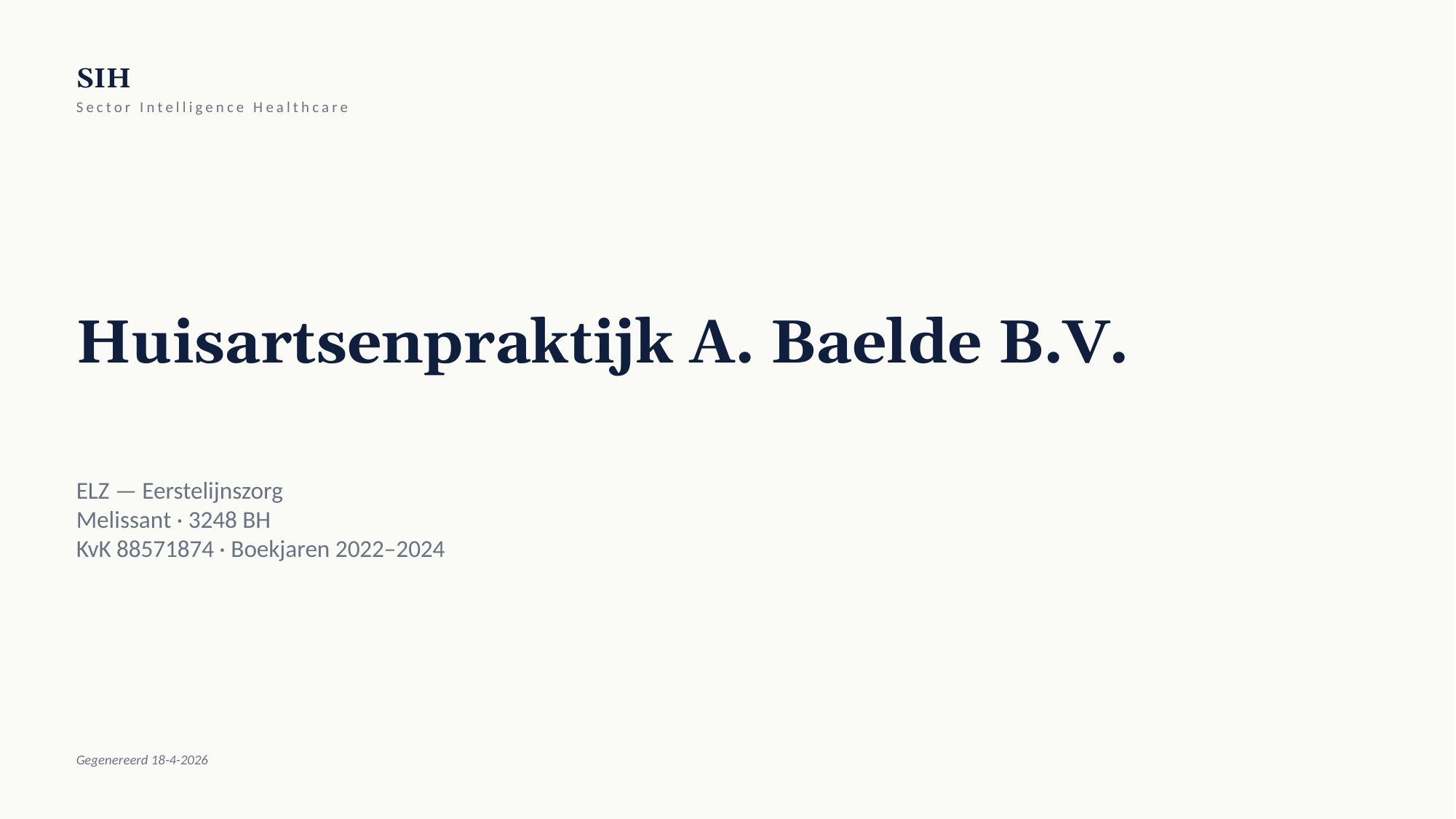

SIH
Sector Intelligence Healthcare
Huisartsenpraktijk A. Baelde B.V.
ELZ — Eerstelijnszorg
Melissant · 3248 BH
KvK 88571874 · Boekjaren 2022–2024
Gegenereerd 18-4-2026